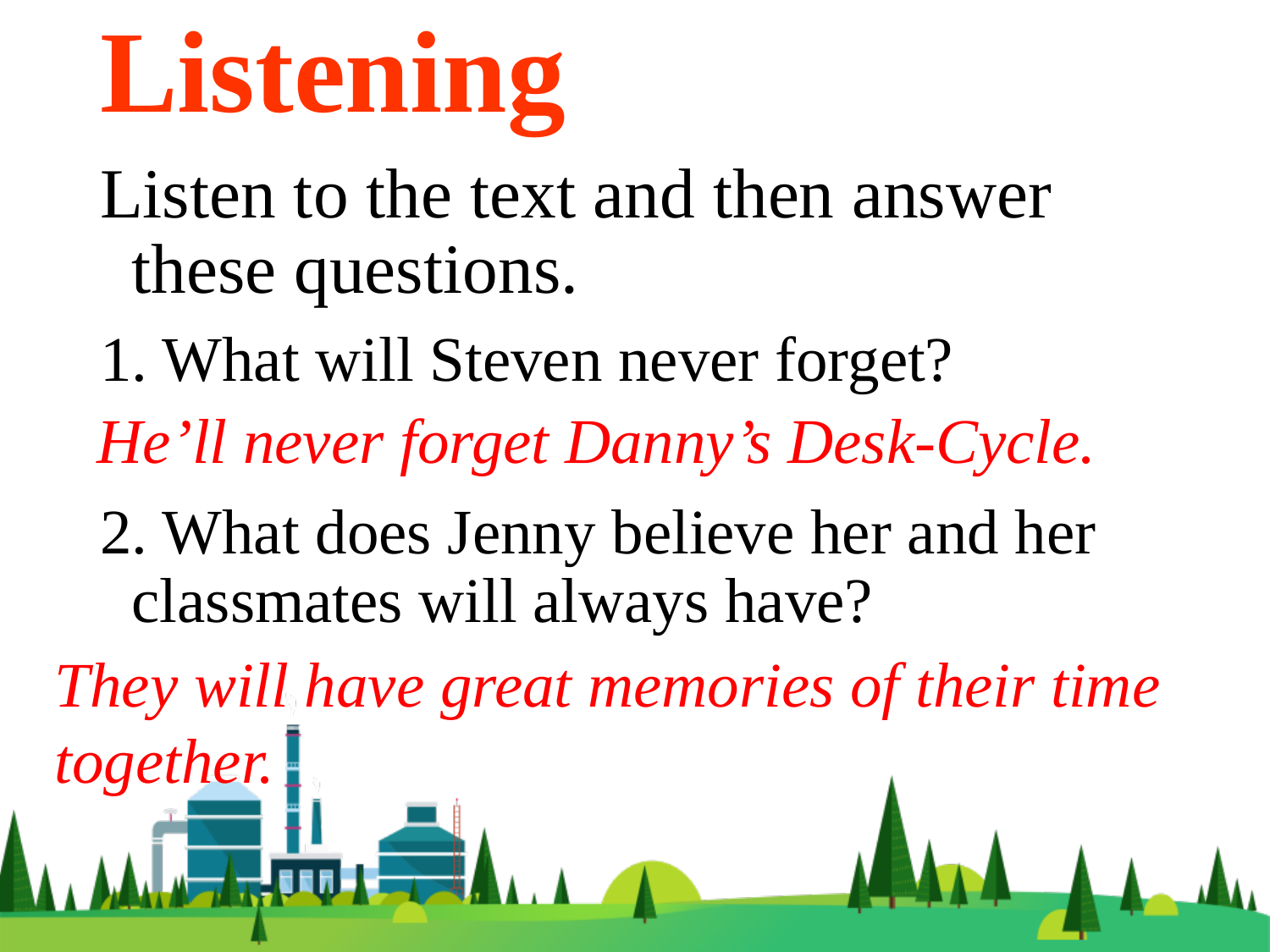

# Listening
Listen to the text and then answer these questions.
1. What will Steven never forget?

2. What does Jenny believe her and her classmates will always have?

He’ll never forget Danny’s Desk-Cycle.
They will have great memories of their time together.